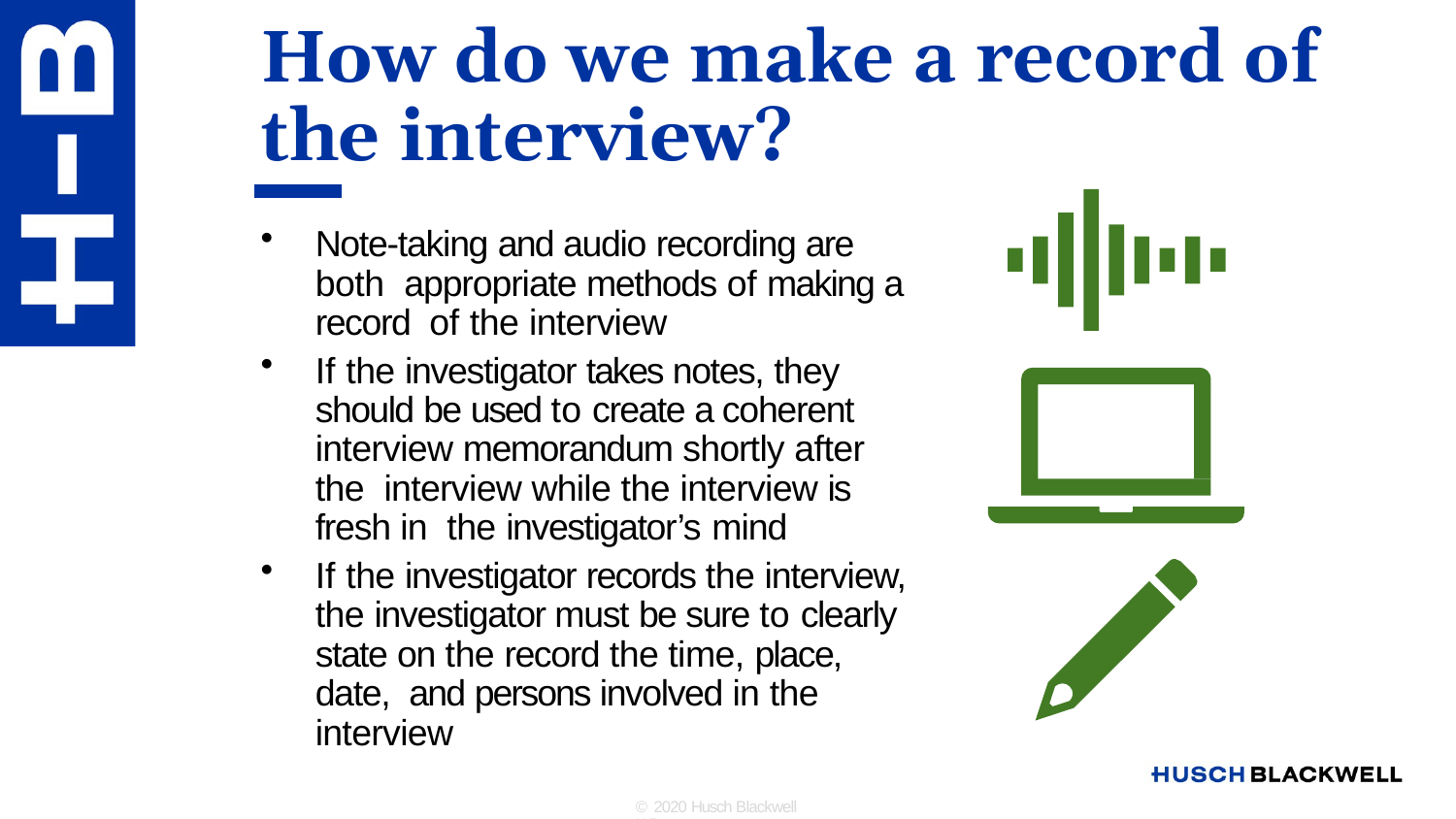

# How do we make a record of  the interview?

Note-taking and audio recording are both  appropriate methods of making a record  of the interview
If the investigator takes notes, they  should be used to create a coherent  interview memorandum shortly after the  interview while the interview is fresh in  the investigator’s mind
If the investigator records the interview,  the investigator must be sure to clearly  state on the record the time, place, date,  and persons involved in the interview

© 2020 Husch Blackwell LLP